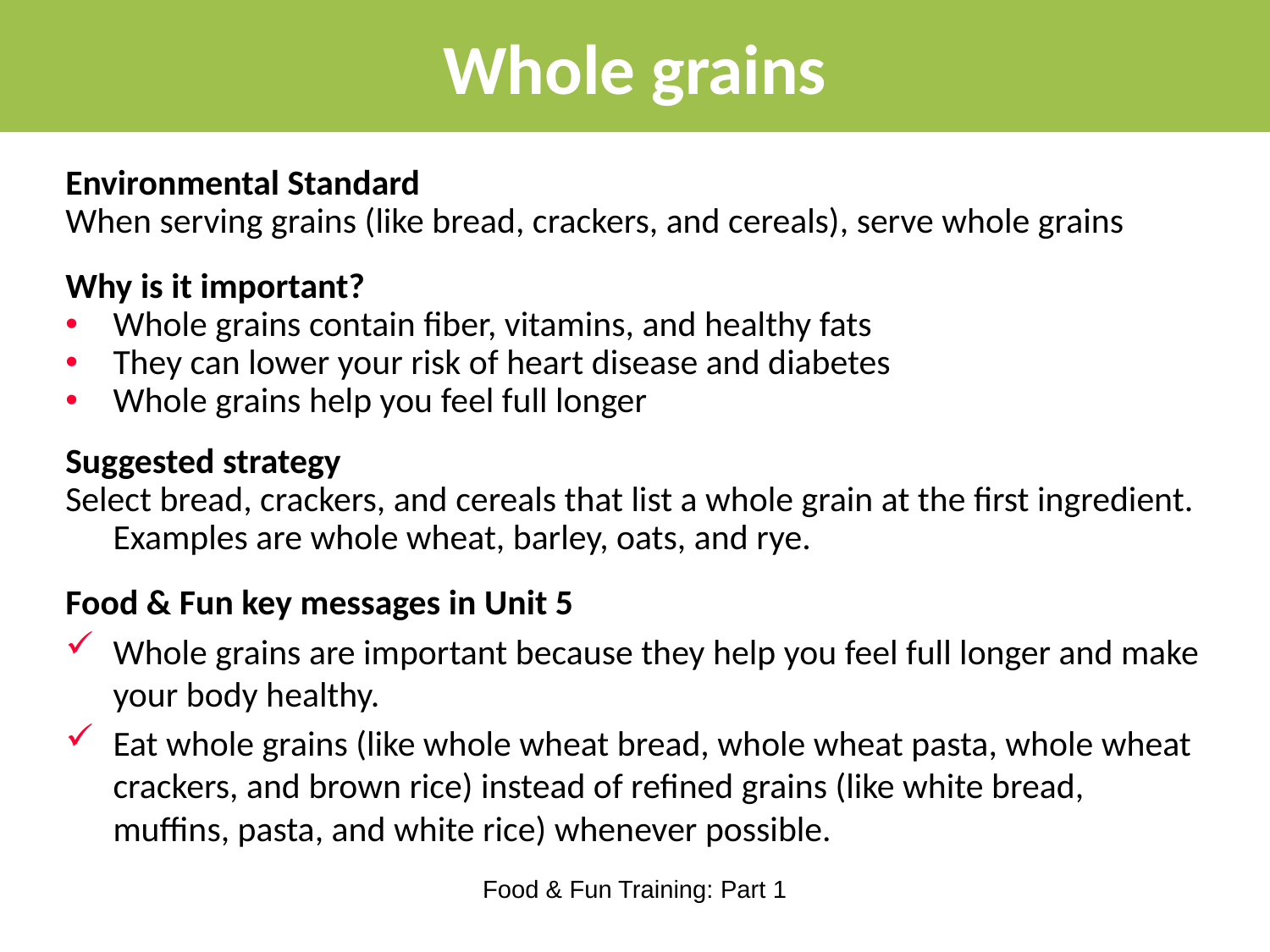

# Whole grains
Environmental Standard
When serving grains (like bread, crackers, and cereals), serve whole grains

Why is it important?
Whole grains contain fiber, vitamins, and healthy fats
They can lower your risk of heart disease and diabetes
Whole grains help you feel full longer

Suggested strategy
Select bread, crackers, and cereals that list a whole grain at the first ingredient. Examples are whole wheat, barley, oats, and rye.

Food & Fun key messages in Unit 5
Whole grains are important because they help you feel full longer and make your body healthy.
Eat whole grains (like whole wheat bread, whole wheat pasta, whole wheat crackers, and brown rice) instead of refined grains (like white bread, muffins, pasta, and white rice) whenever possible.
Food & Fun Training: Part 1